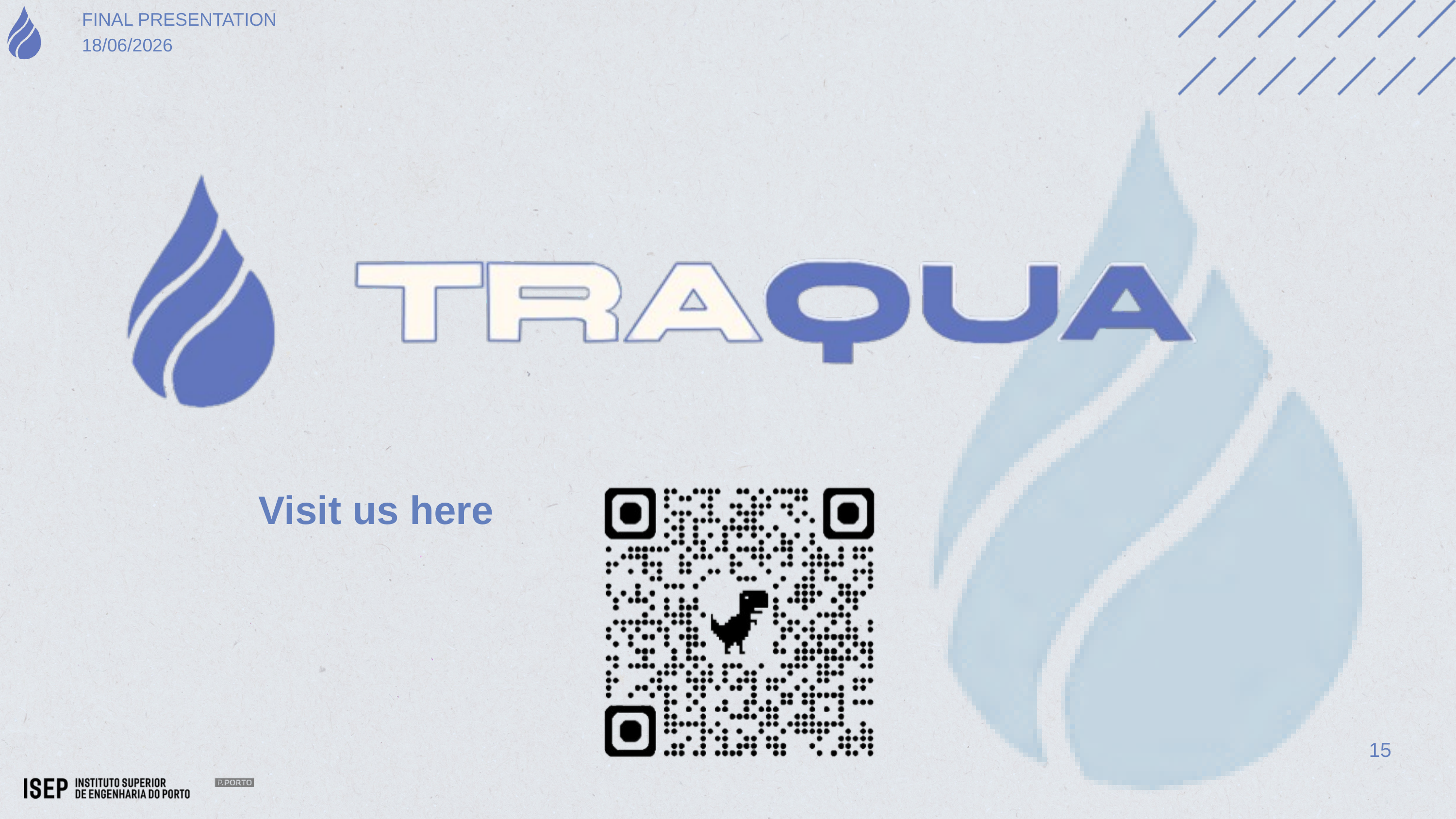

FINAL PRESENTATION
18/06/2026

Visit us here

15